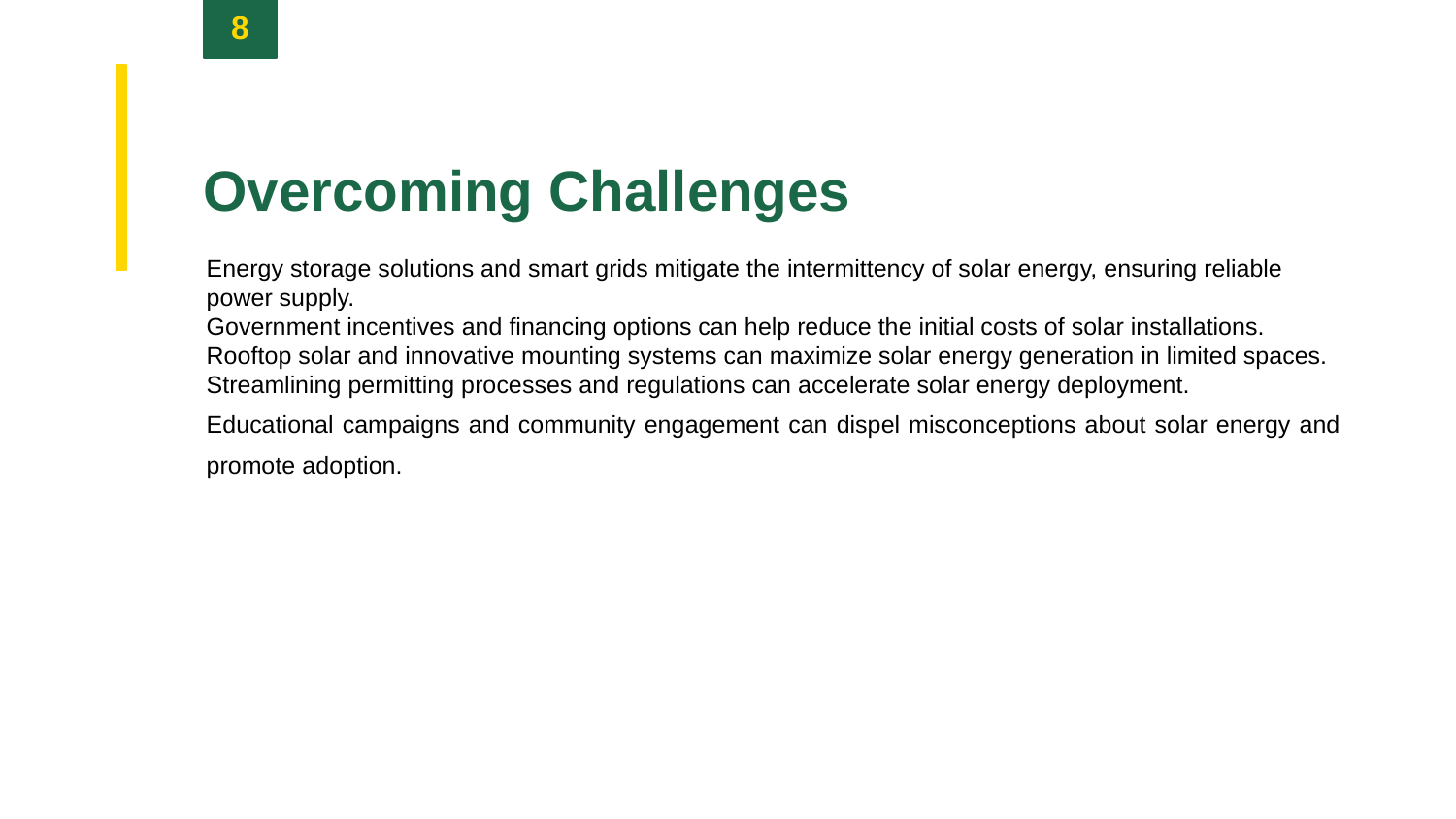

8

Overcoming Challenges
Energy storage solutions and smart grids mitigate the intermittency of solar energy, ensuring reliable power supply.
Government incentives and financing options can help reduce the initial costs of solar installations.
Rooftop solar and innovative mounting systems can maximize solar energy generation in limited spaces.
Streamlining permitting processes and regulations can accelerate solar energy deployment.
Educational campaigns and community engagement can dispel misconceptions about solar energy and promote adoption.